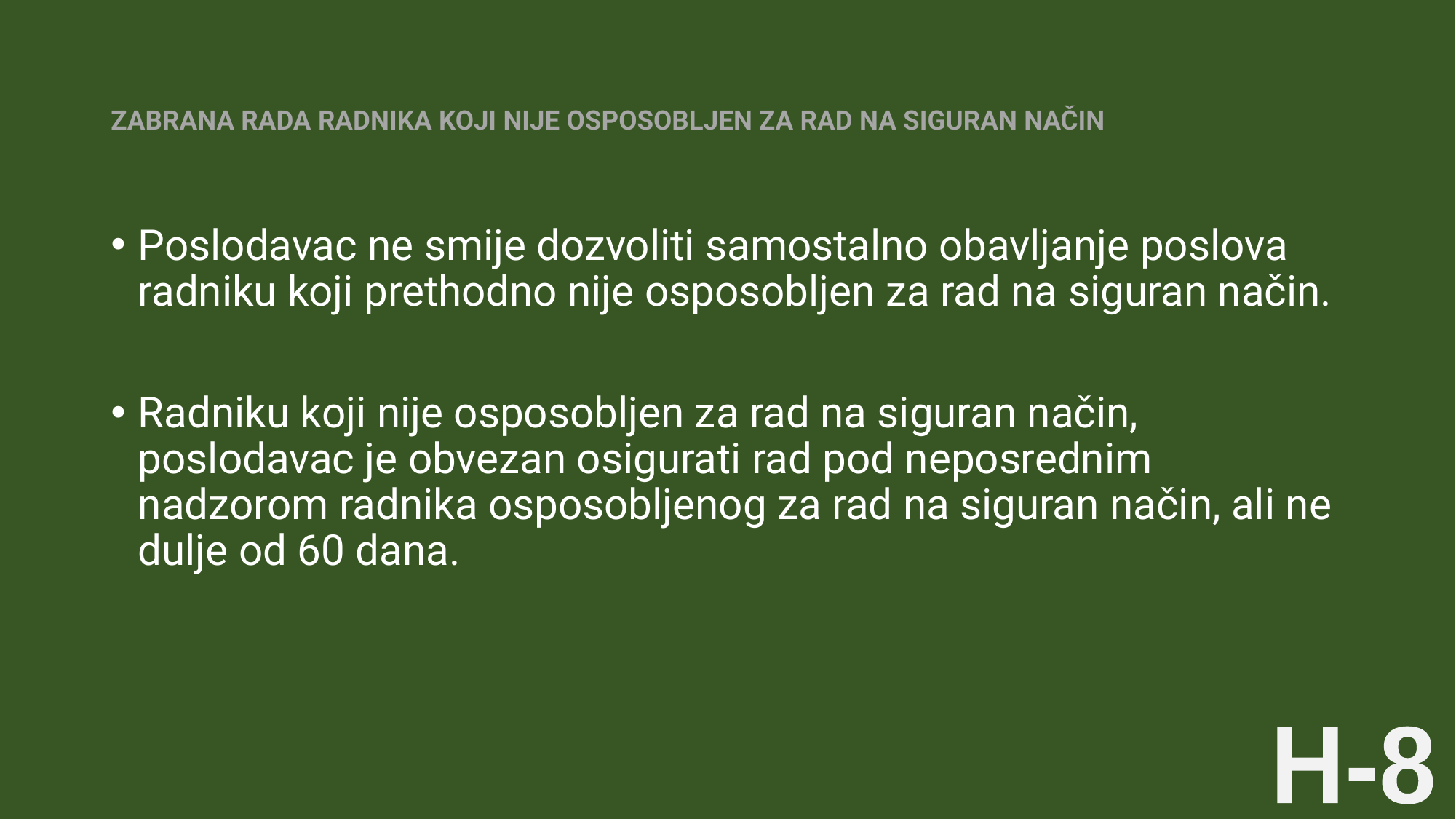

# Zabrana rada radnika koji nije osposobljen za rad na siguran način
Poslodavac ne smije dozvoliti samostalno obavljanje poslova radniku koji prethodno nije osposobljen za rad na siguran način.

Radniku koji nije osposobljen za rad na siguran način, poslodavac je obvezan osigurati rad pod neposrednim nadzorom radnika osposobljenog za rad na siguran način, ali ne dulje od 60 dana.

H-8